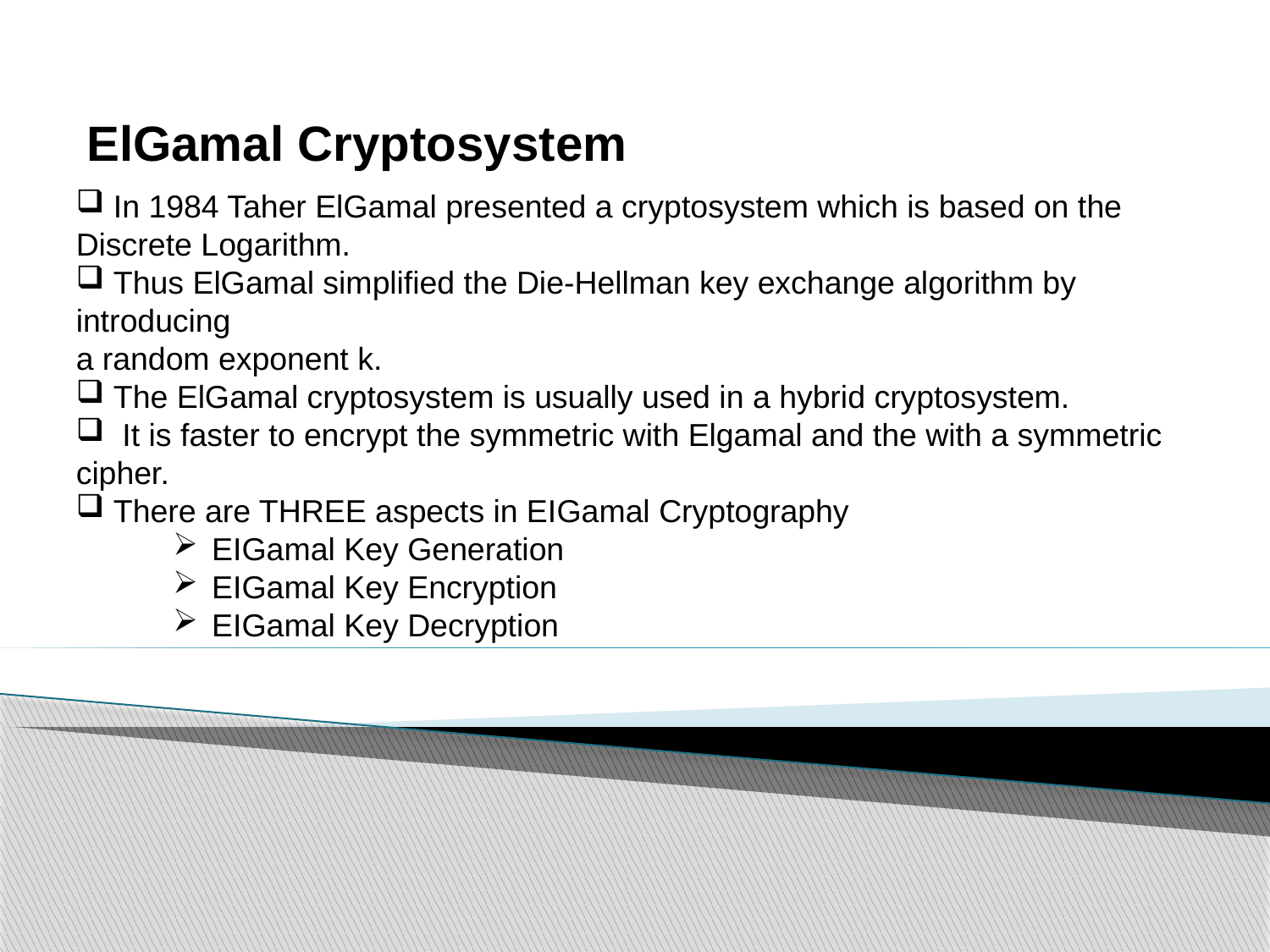

ElGamal Cryptosystem
 In 1984 Taher ElGamal presented a cryptosystem which is based on the Discrete Logarithm.
 Thus ElGamal simplified the Die-Hellman key exchange algorithm by introducing
a random exponent k.
 The ElGamal cryptosystem is usually used in a hybrid cryptosystem.
  It is faster to encrypt the symmetric with Elgamal and the with a symmetric cipher.
 There are THREE aspects in EIGamal Cryptography
 EIGamal Key Generation
 EIGamal Key Encryption
 EIGamal Key Decryption